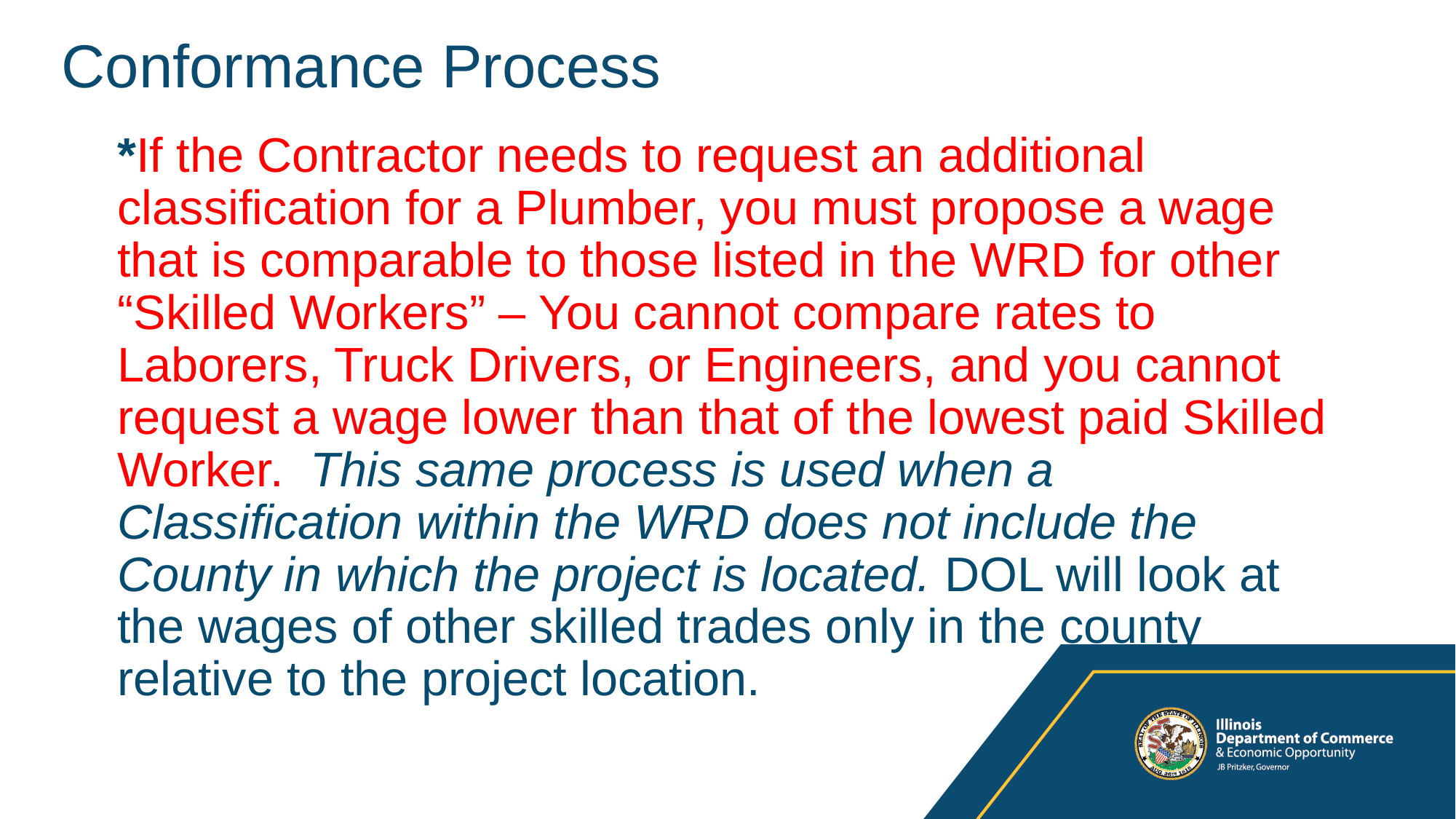

# Conformance Process
*If the Contractor needs to request an additional classification for a Plumber, you must propose a wage that is comparable to those listed in the WRD for other “Skilled Workers” – You cannot compare rates to Laborers, Truck Drivers, or Engineers, and you cannot request a wage lower than that of the lowest paid Skilled Worker.  This same process is used when a Classification within the WRD does not include the County in which the project is located. DOL will look at the wages of other skilled trades only in the county relative to the project location.